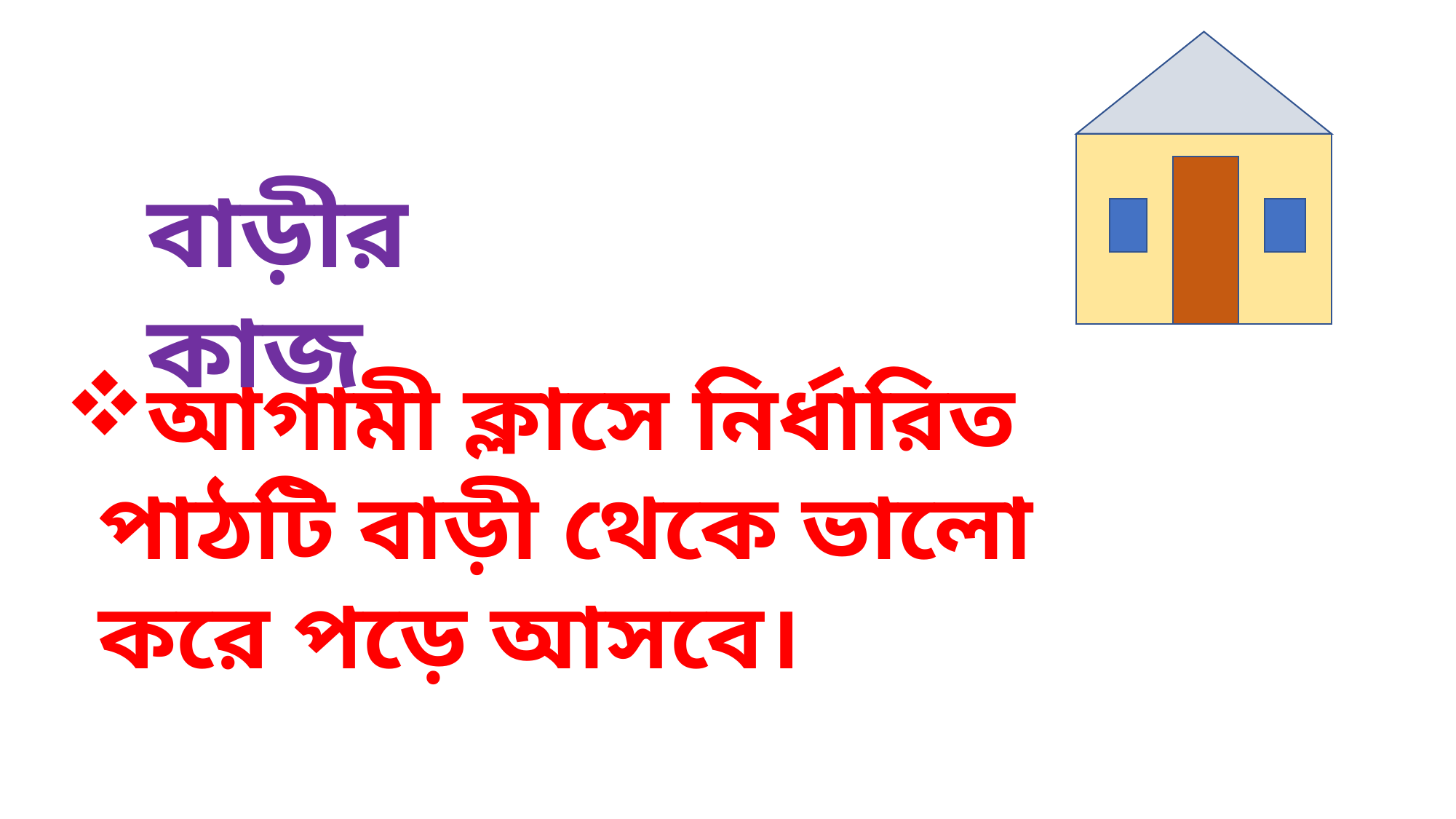

বাড়ীর কাজ
আগামী ক্লাসে নির্ধারিত পাঠটি বাড়ী থেকে ভালো করে পড়ে আসবে।